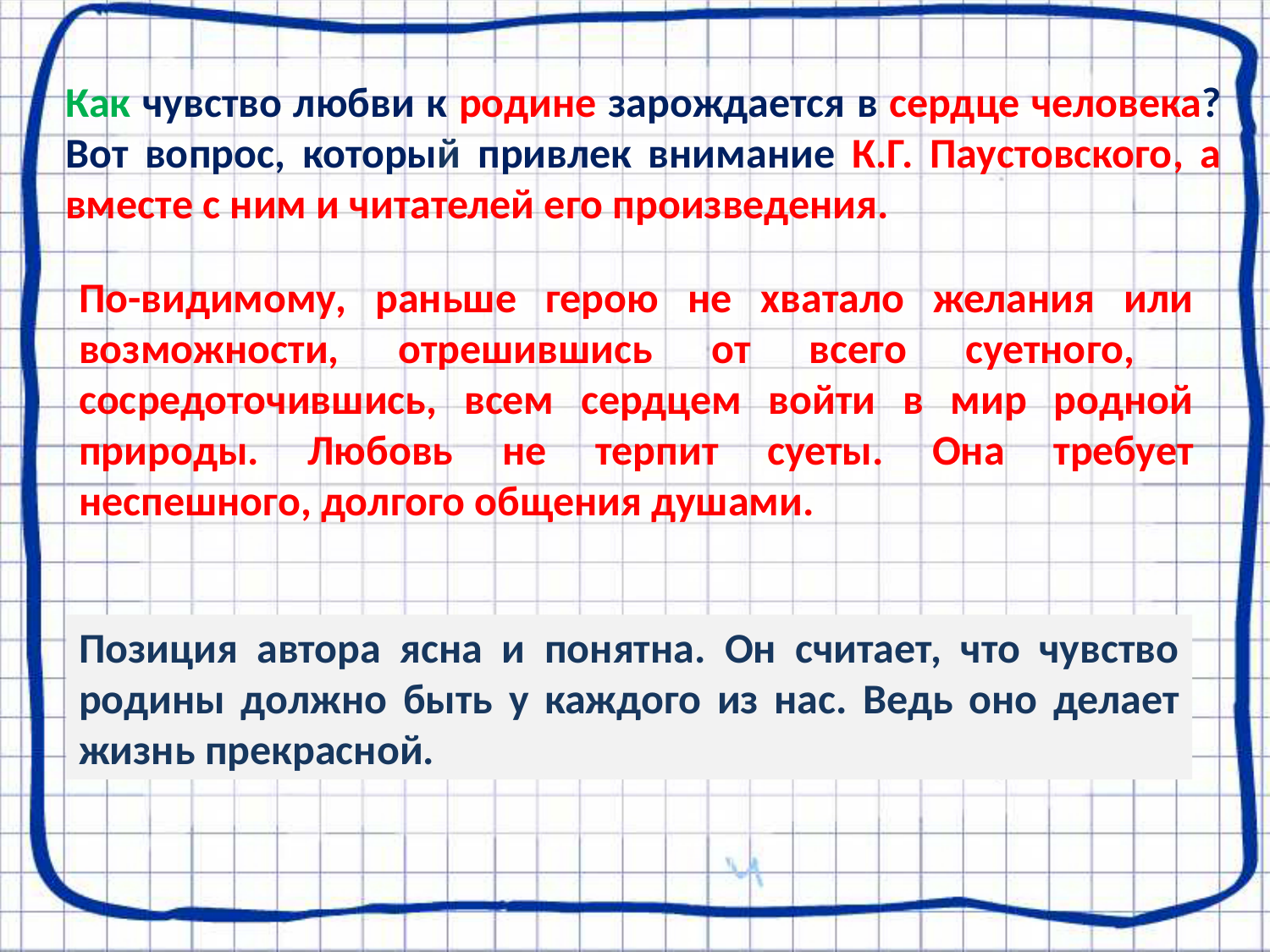

Как чувство любви к родине зарождается в сердце человека? Вот вопрос, который привлек внимание К.Г. Паустовского, а вместе с ним и читателей его произведения.
По-видимому, раньше герою не хватало желания или возможности, отрешившись от всего суетного,  сосредоточившись, всем сердцем войти в мир родной природы. Любовь не терпит суеты. Она требует неспешного, долгого общения душами.
Позиция автора ясна и понятна. Он считает, что чувство родины должно быть у каждого из нас. Ведь оно делает жизнь прекрасной.